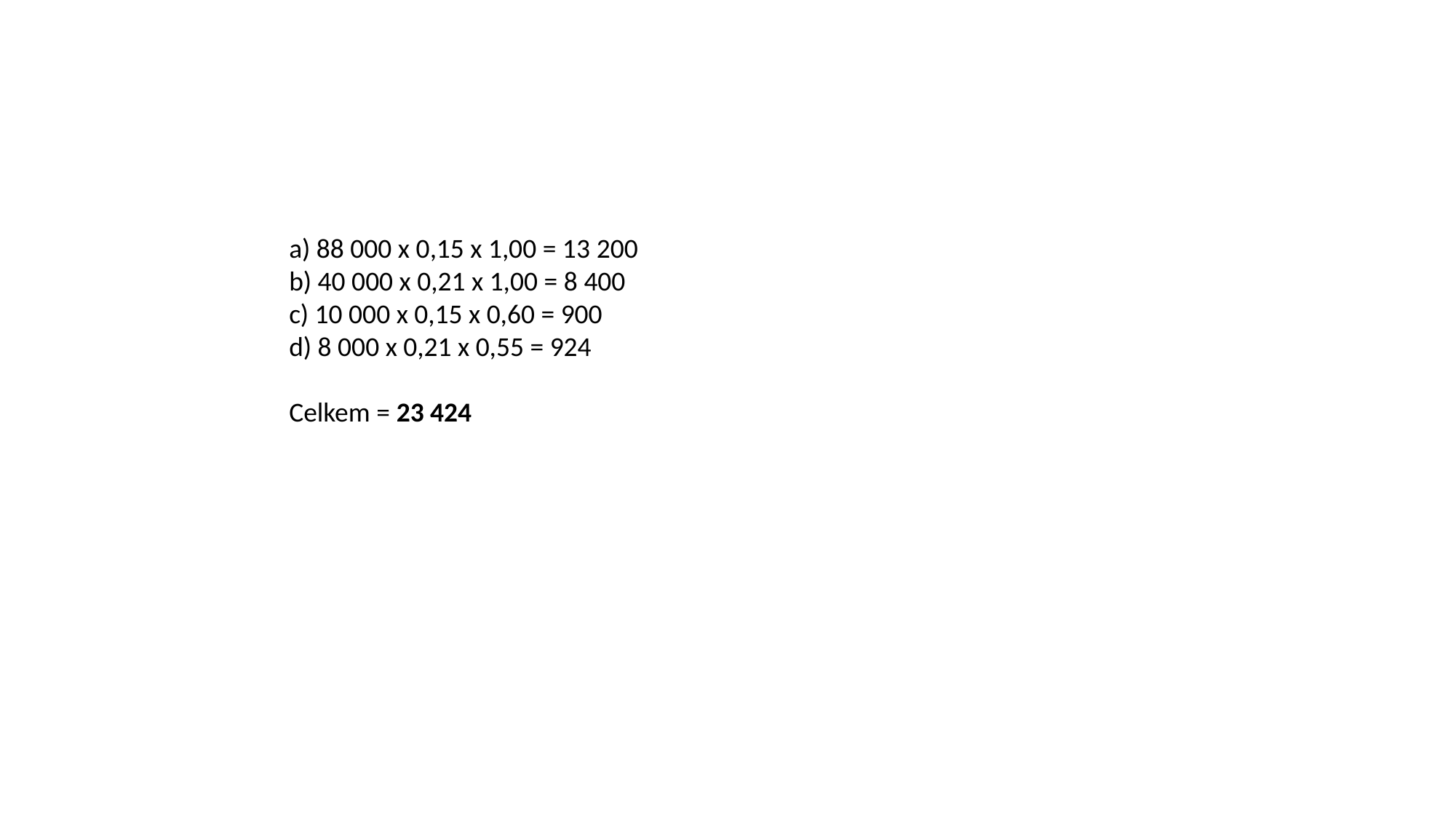

a) 88 000 x 0,15 x 1,00 = 13 200
b) 40 000 x 0,21 x 1,00 = 8 400
c) 10 000 x 0,15 x 0,60 = 900
d) 8 000 x 0,21 x 0,55 = 924

Celkem = 23 424